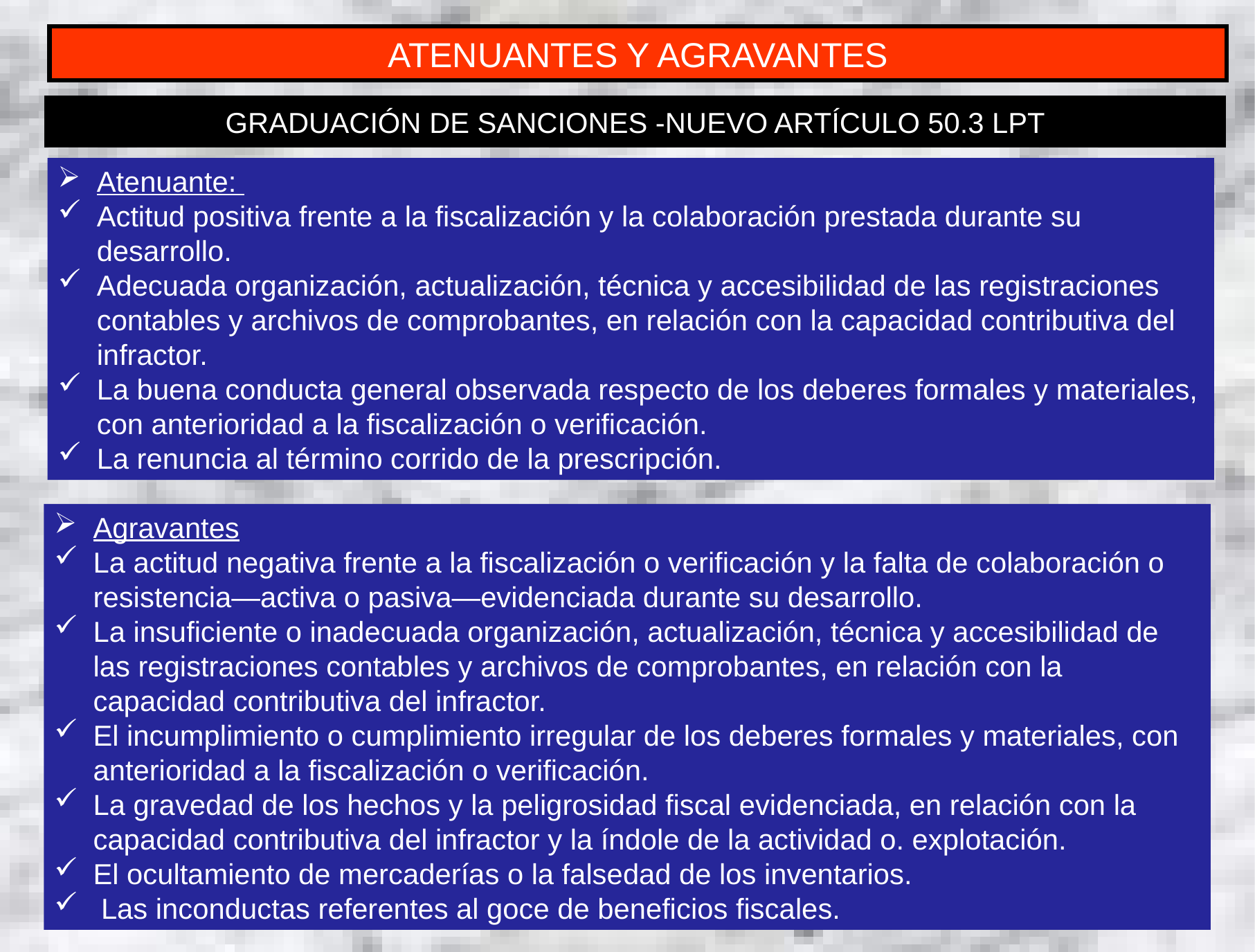

ATENUANTES Y AGRAVANTES
GRADUACIÓN DE SANCIONES -NUEVO ARTÍCULO 50.3 LPT
Atenuante:
Actitud positiva frente a la fiscalización y la colaboración prestada durante su desarrollo.
Adecuada organización, actualización, técnica y accesibilidad de las registraciones contables y archivos de comprobantes, en relación con la capacidad contributiva del infractor.
La buena conducta general observada respecto de los deberes formales y materiales, con anterioridad a la fiscalización o verificación.
La renuncia al término corrido de la prescripción.
Agravantes
La actitud negativa frente a la fiscalización o verificación y la falta de colaboración o resistencia—activa o pasiva—evidenciada durante su desarrollo.
La insuficiente o inadecuada organización, actualización, técnica y accesibilidad de las registraciones contables y archivos de comprobantes, en relación con la capacidad contributiva del infractor.
El incumplimiento o cumplimiento irregular de los deberes formales y materiales, con anterioridad a la fiscalización o verificación.
La gravedad de los hechos y la peligrosidad fiscal evidenciada, en relación con la capacidad contributiva del infractor y la índole de la actividad o. explotación.
El ocultamiento de mercaderías o la falsedad de los inventarios.
 Las inconductas referentes al goce de beneficios fiscales.
Raul Eduardo Piaggio raulepiaggio@gmail.com